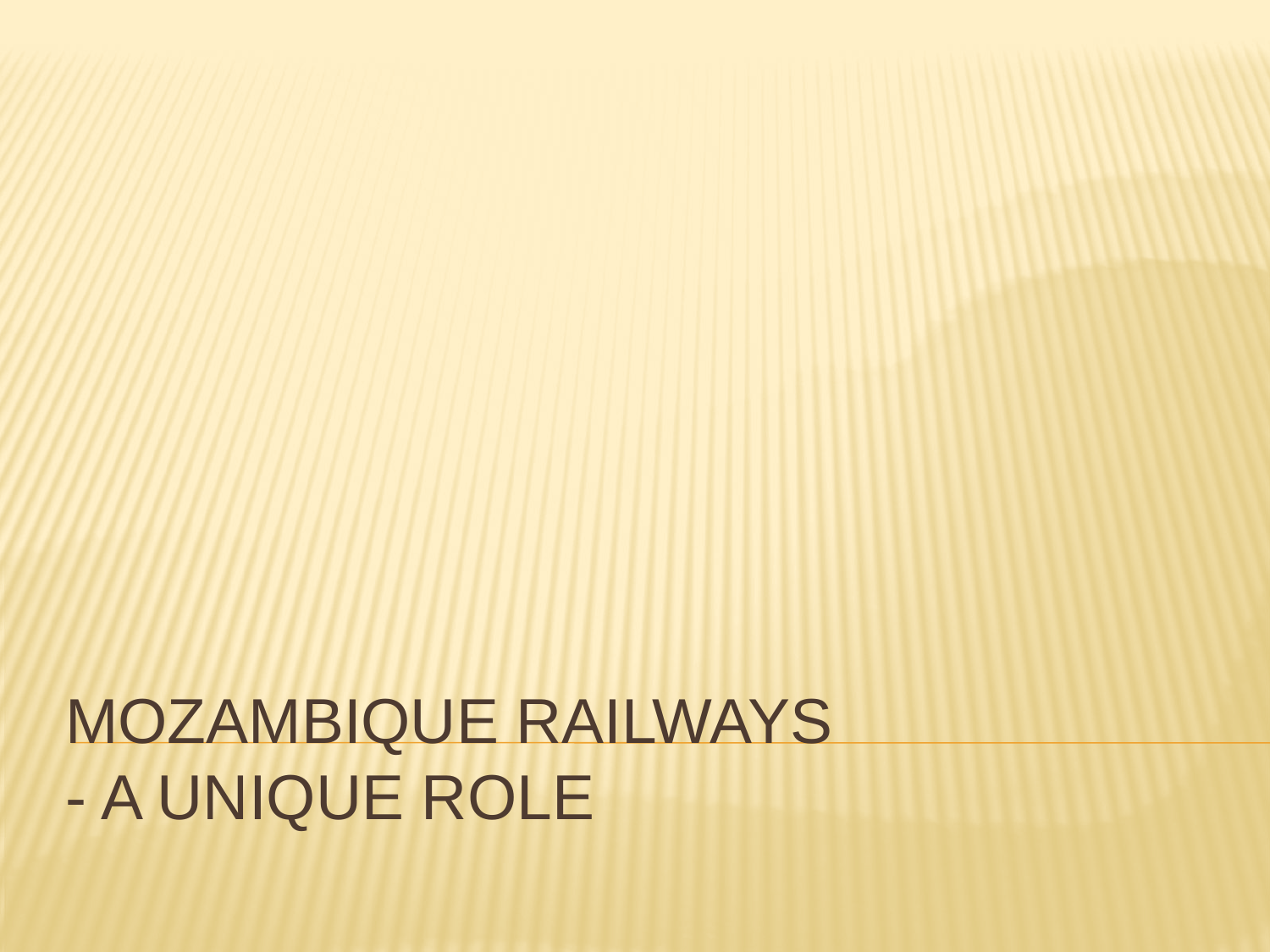

# MOZAMBIQUE RAILWAYS - A UNIQUE ROLE